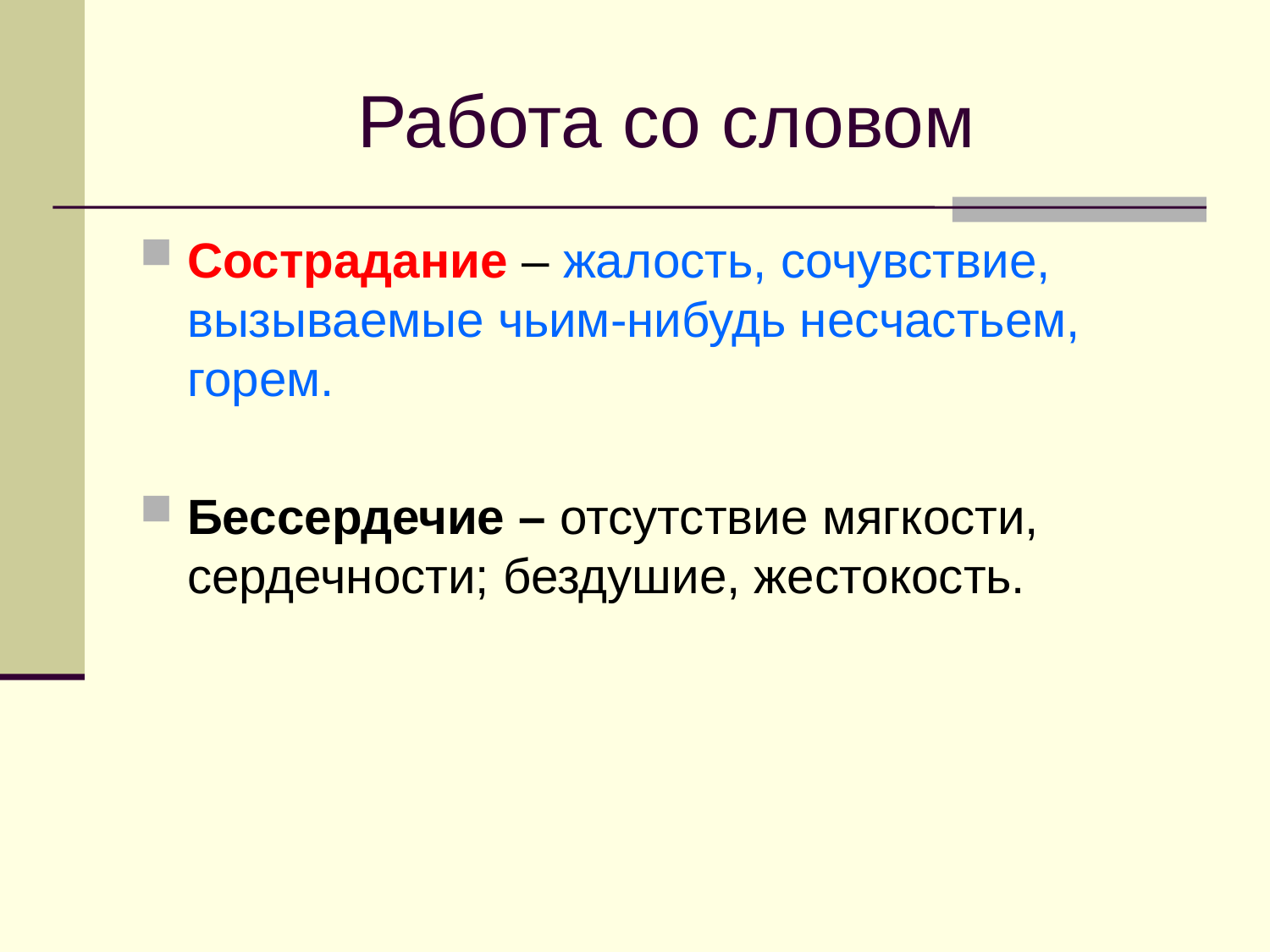

# Работа со словом
Сострадание – жалость, сочувствие, вызываемые чьим-нибудь несчастьем, горем.

Бессердечие – отсутствие мягкости, сердечности; бездушие, жестокость.